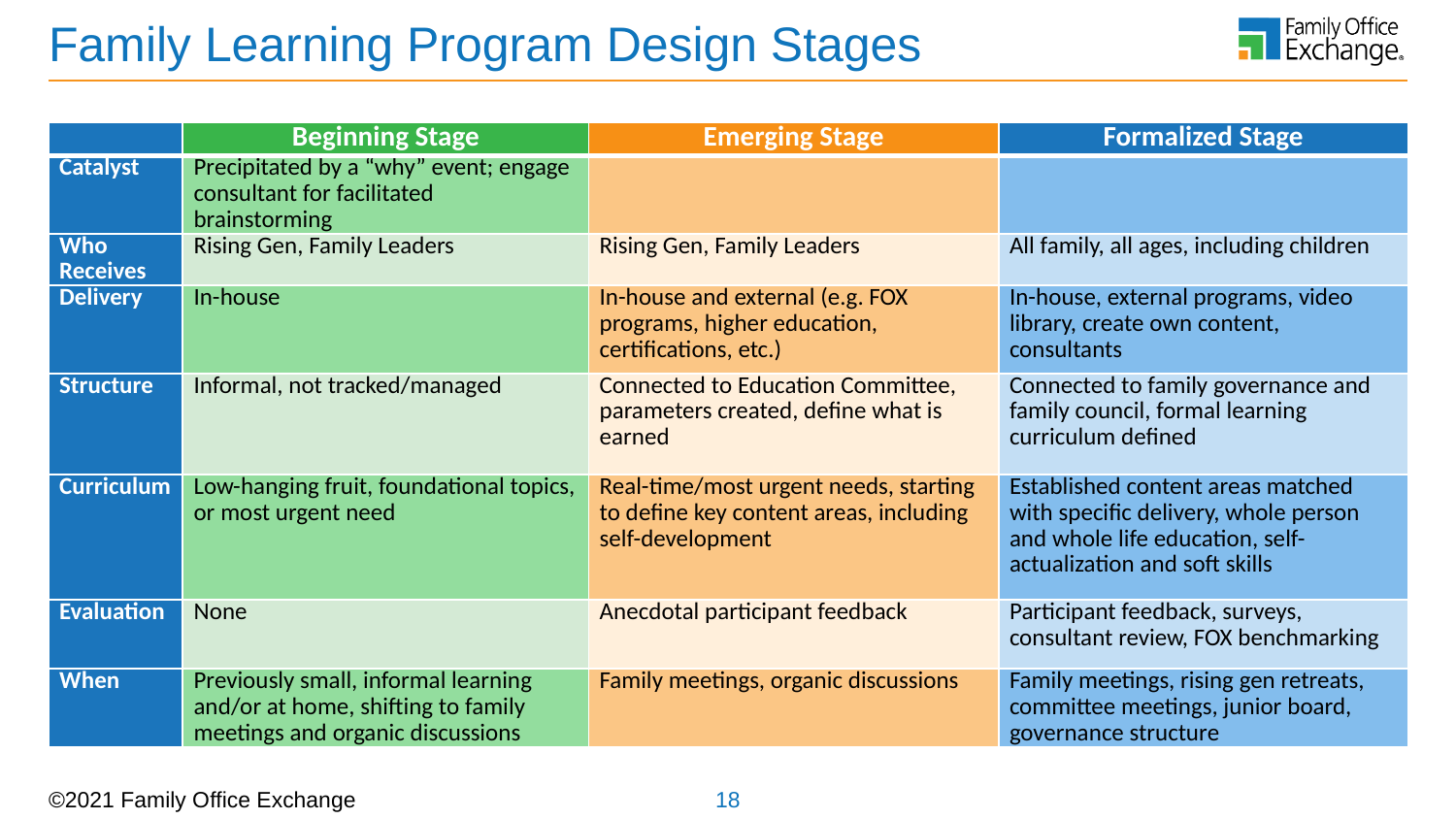

# Family Learning Program Design Stages
|  | Beginning Stage | Emerging Stage | Formalized Stage |
| --- | --- | --- | --- |
| Catalyst | Precipitated by a “why” event; engage consultant for facilitated brainstorming |  |  |
| Who Receives | Rising Gen, Family Leaders | Rising Gen, Family Leaders | All family, all ages, including children |
| Delivery | In-house | In-house and external (e.g. FOX programs, higher education, certifications, etc.) | In-house, external programs, video library, create own content, consultants |
| Structure | Informal, not tracked/managed | Connected to Education Committee, parameters created, define what is earned | Connected to family governance and family council, formal learning curriculum defined |
| Curriculum | Low-hanging fruit, foundational topics, or most urgent need | Real-time/most urgent needs, starting to define key content areas, including self-development | Established content areas matched with specific delivery, whole person and whole life education, self-actualization and soft skills |
| Evaluation | None | Anecdotal participant feedback | Participant feedback, surveys, consultant review, FOX benchmarking |
| When | Previously small, informal learning and/or at home, shifting to family meetings and organic discussions | Family meetings, organic discussions | Family meetings, rising gen retreats, committee meetings, junior board, governance structure |